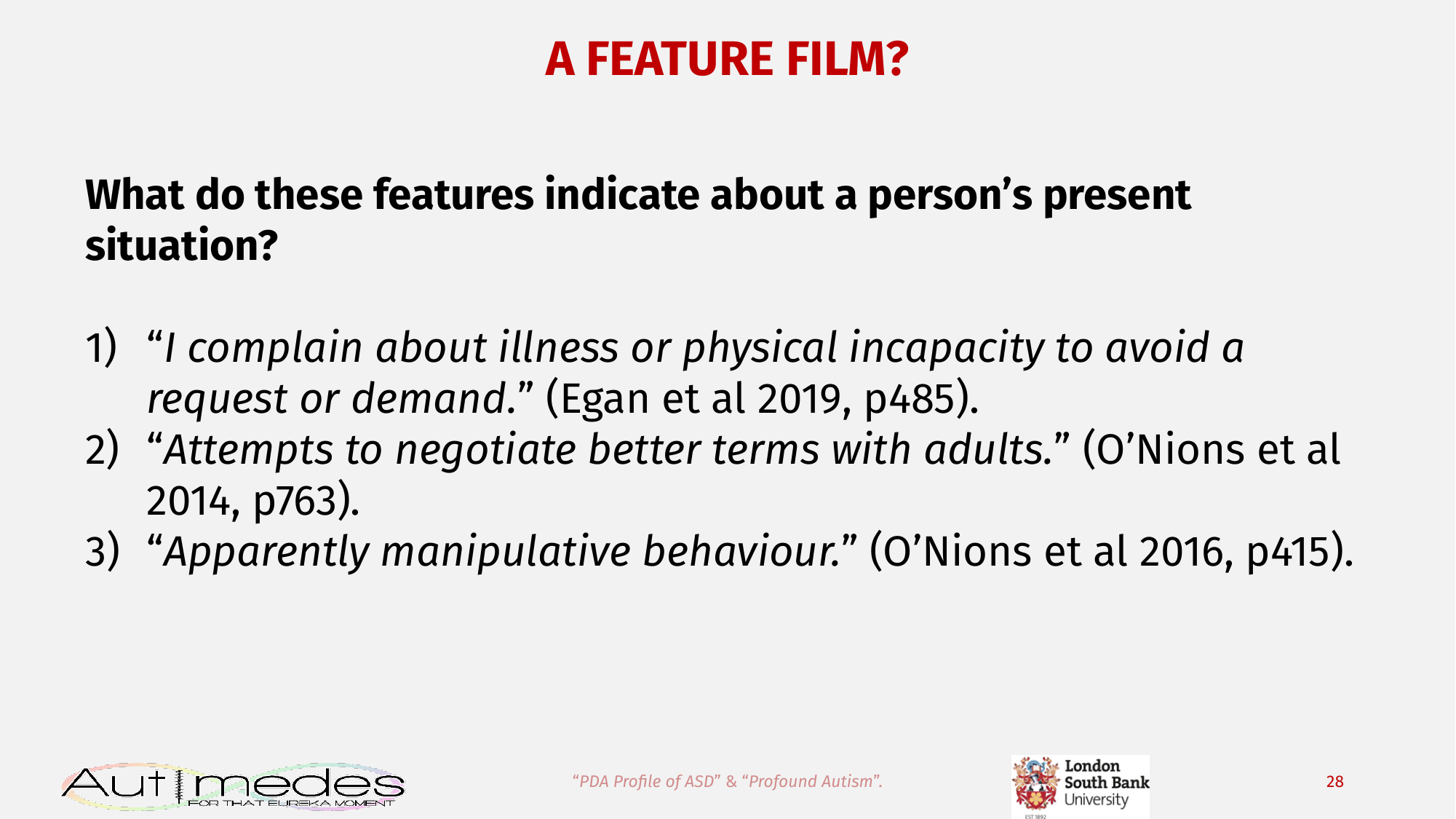

A FEATURE FILM?
What do these features indicate about a person’s present situation?

“I complain about illness or physical incapacity to avoid a request or demand.” (Egan et al 2019, p485).
“Attempts to negotiate better terms with adults.” (O’Nions et al 2014, p763).
“Apparently manipulative behaviour.” (O’Nions et al 2016, p415).
“PDA Profile of ASD” & “Profound Autism”.
28